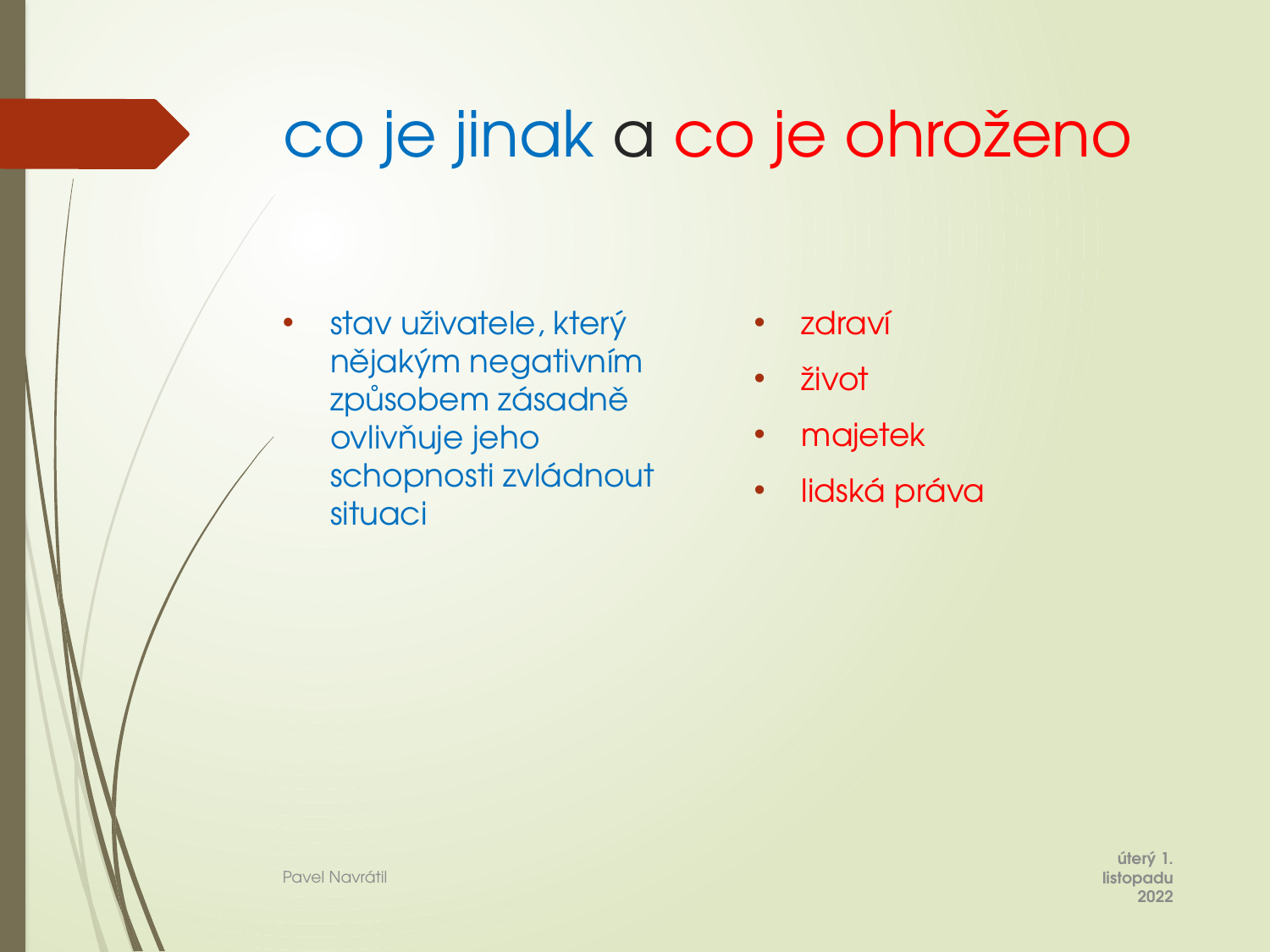

# co je jinak a co je ohroženo
stav uživatele, který nějakým negativním způsobem zásadně ovlivňuje jeho schopnosti zvládnout situaci
zdraví
život
majetek
lidská práva
úterý 1. listopadu 2022
Pavel Navrátil